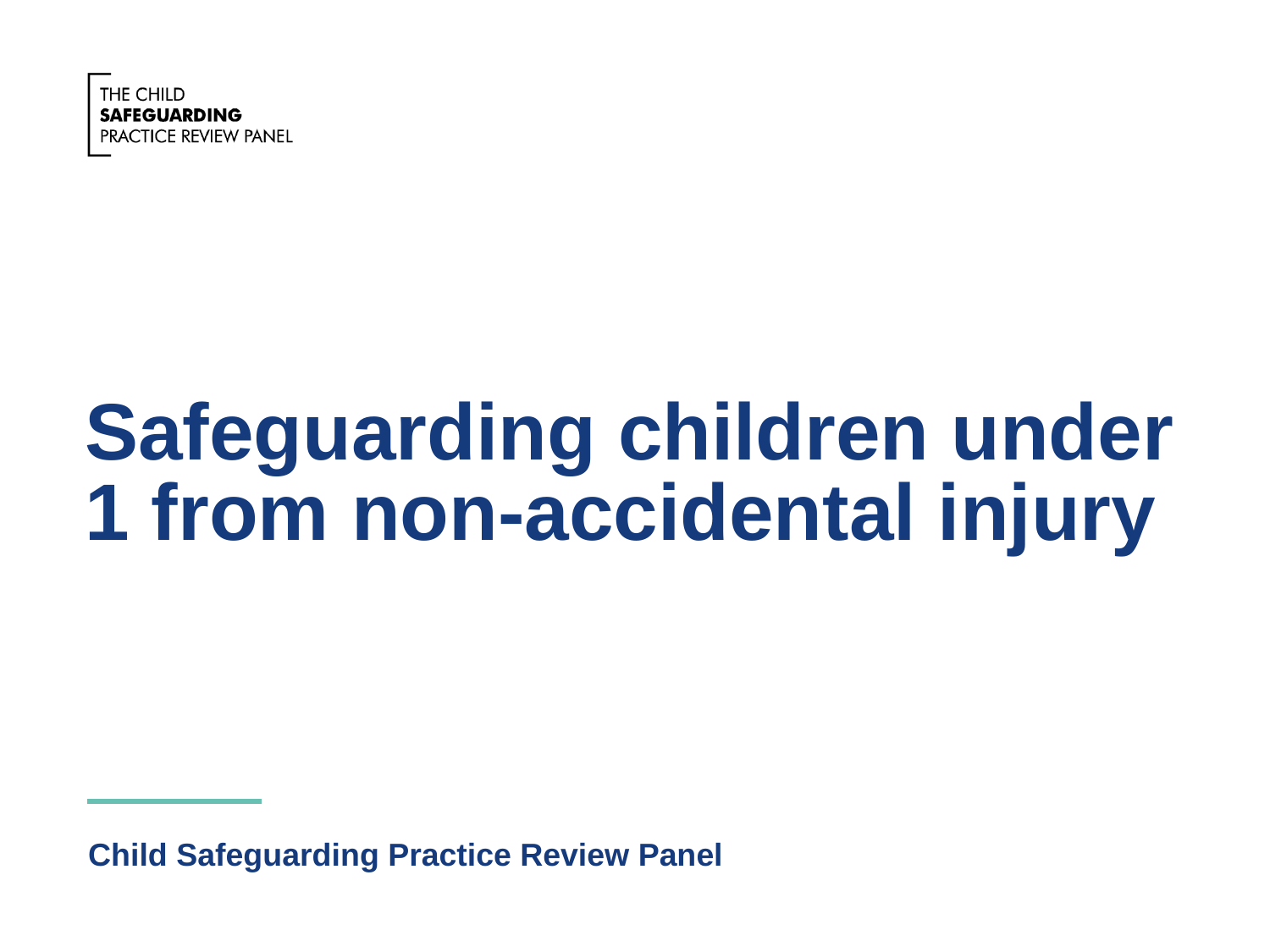

# Safeguarding children under 1 from non-accidental injury
Child Safeguarding Practice Review Panel